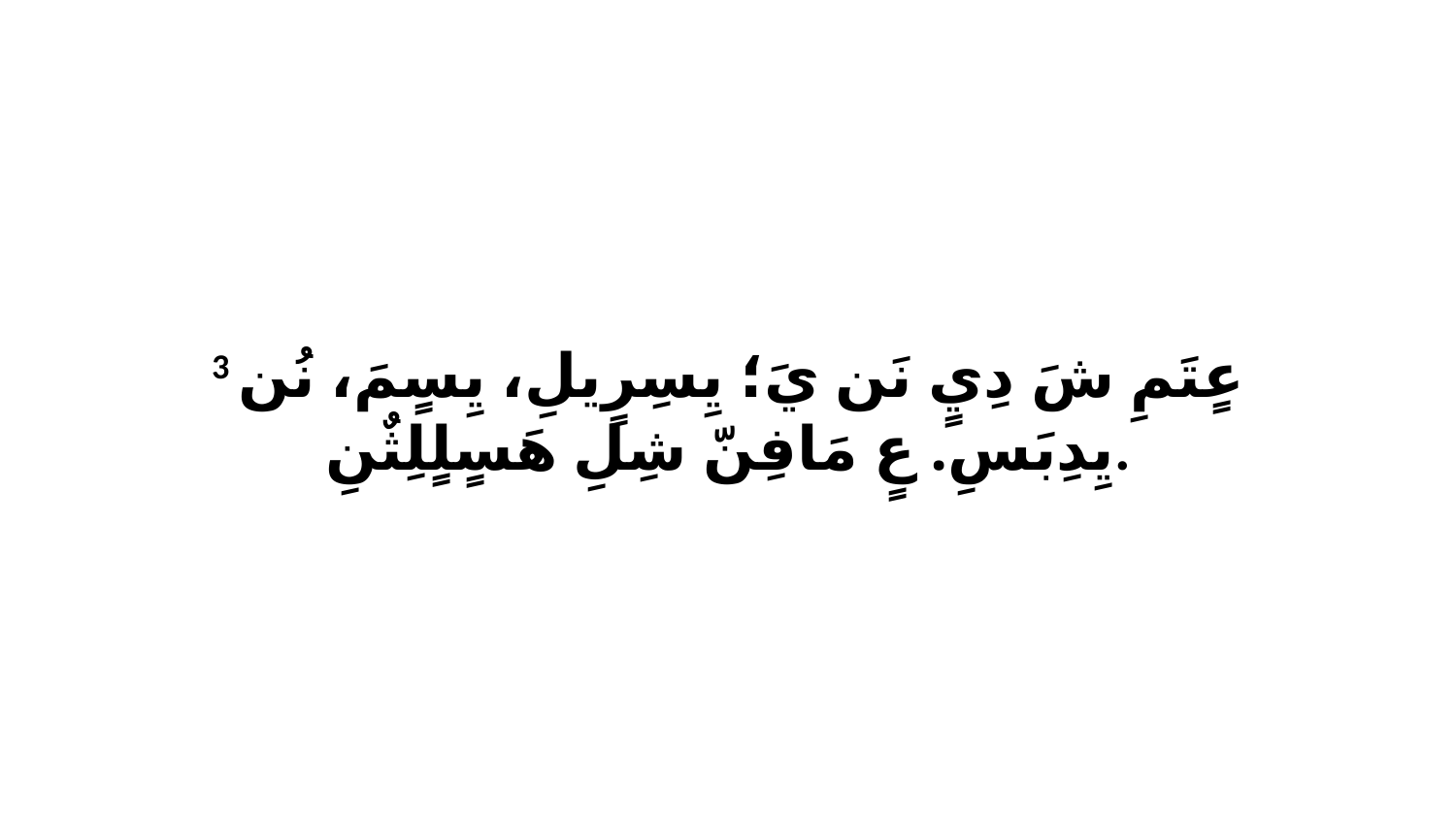

3 عٍتَمِ شَ دِيٍ نَن يَ؛ يِسِرٍيلِ، يِسٍمَ، نُن يِدِبَسِ. عٍ مَافِنّ شِلِ هَسٍلٍلِثٌنِ.